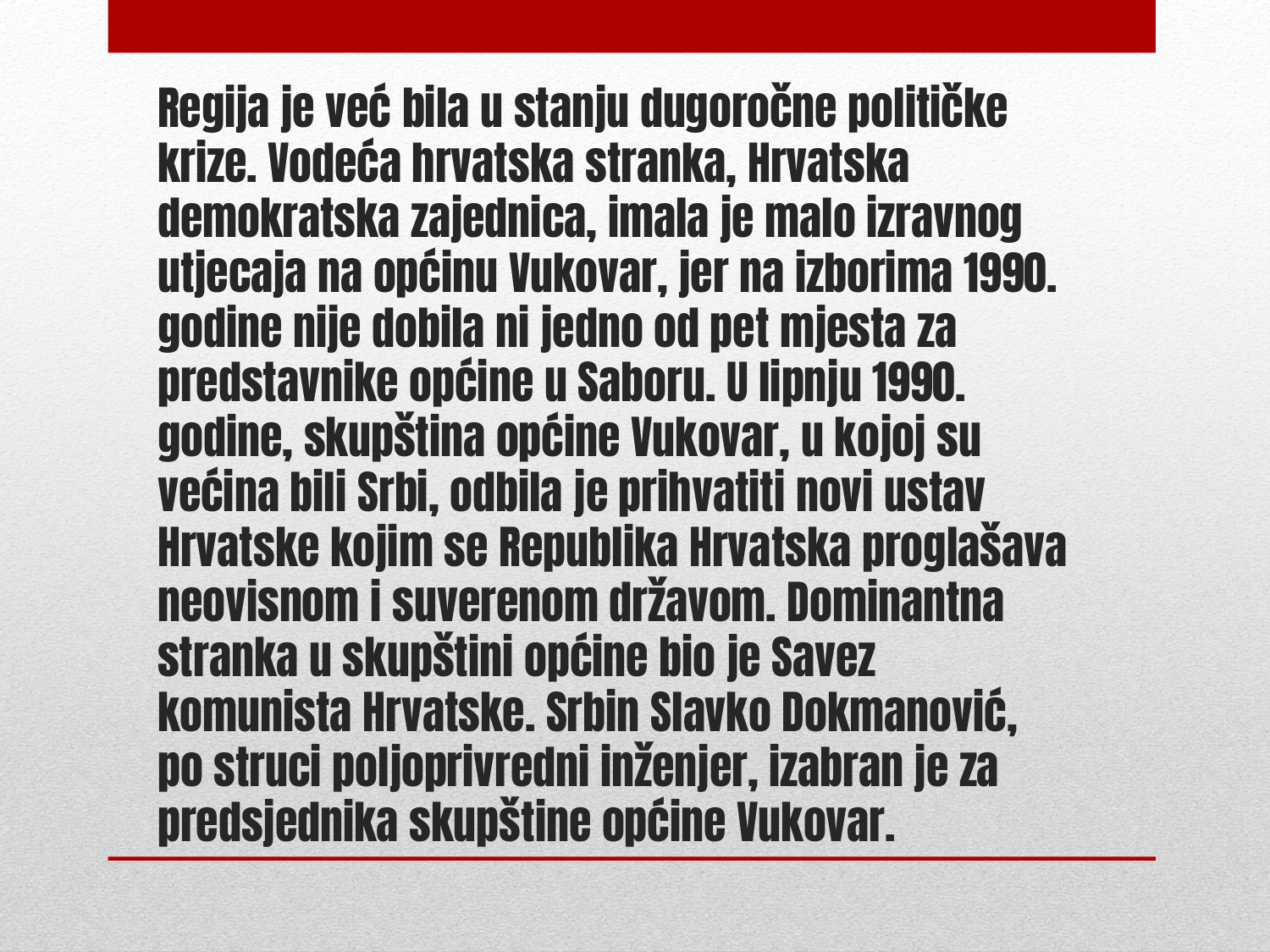

# Regija je već bila u stanju dugoročne političke krize. Vodeća hrvatska stranka, Hrvatska demokratska zajednica, imala je malo izravnog utjecaja na općinu Vukovar, jer na izborima 1990. godine nije dobila ni jedno od pet mjesta za predstavnike općine u Saboru. U lipnju 1990. godine, skupština općine Vukovar, u kojoj su većina bili Srbi, odbila je prihvatiti novi ustav Hrvatske kojim se Republika Hrvatska proglašava neovisnom i suverenom državom. Dominantna stranka u skupštini općine bio je Savez komunista Hrvatske. Srbin Slavko Dokmanović, po struci poljoprivredni inženjer, izabran je za predsjednika skupštine općine Vukovar.